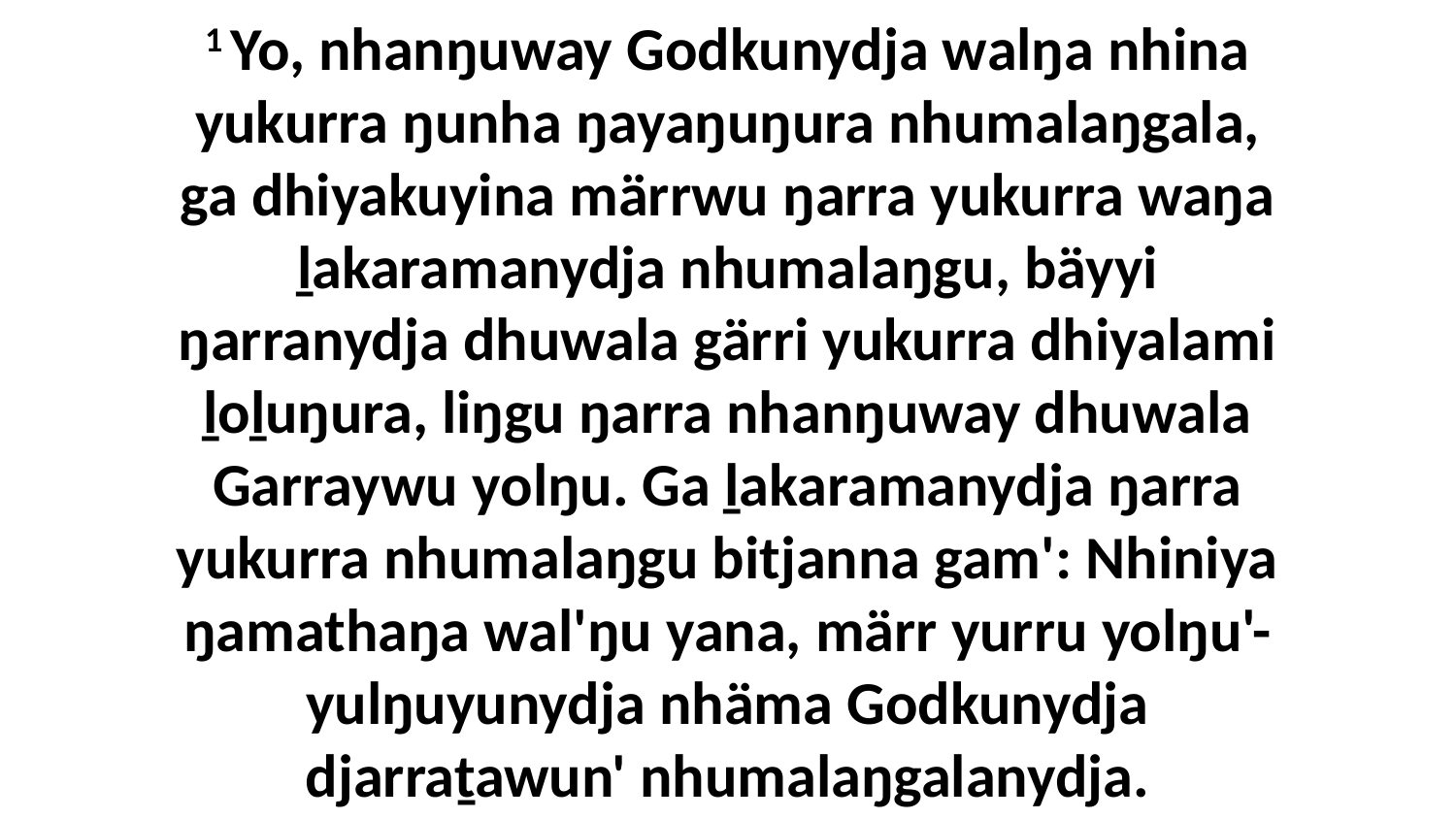

1 Yo, nhanŋuway Godkunydja walŋa nhina yukurra ŋunha ŋayaŋuŋura nhumalaŋgala, ga dhiyakuyina märrwu ŋarra yukurra waŋa ḻakaramanydja nhumalaŋgu, bäyyi ŋarranydja dhuwala gärri yukurra dhiyalami ḻoḻuŋura, liŋgu ŋarra nhanŋuway dhuwala Garraywu yolŋu. Ga ḻakaramanydja ŋarra yukurra nhumalaŋgu bitjanna gam': Nhiniya ŋamathaŋa wal'ŋu yana, märr yurru yolŋu'-yulŋuyunydja nhäma Godkunydja djarraṯawun' nhumalaŋgalanydja.